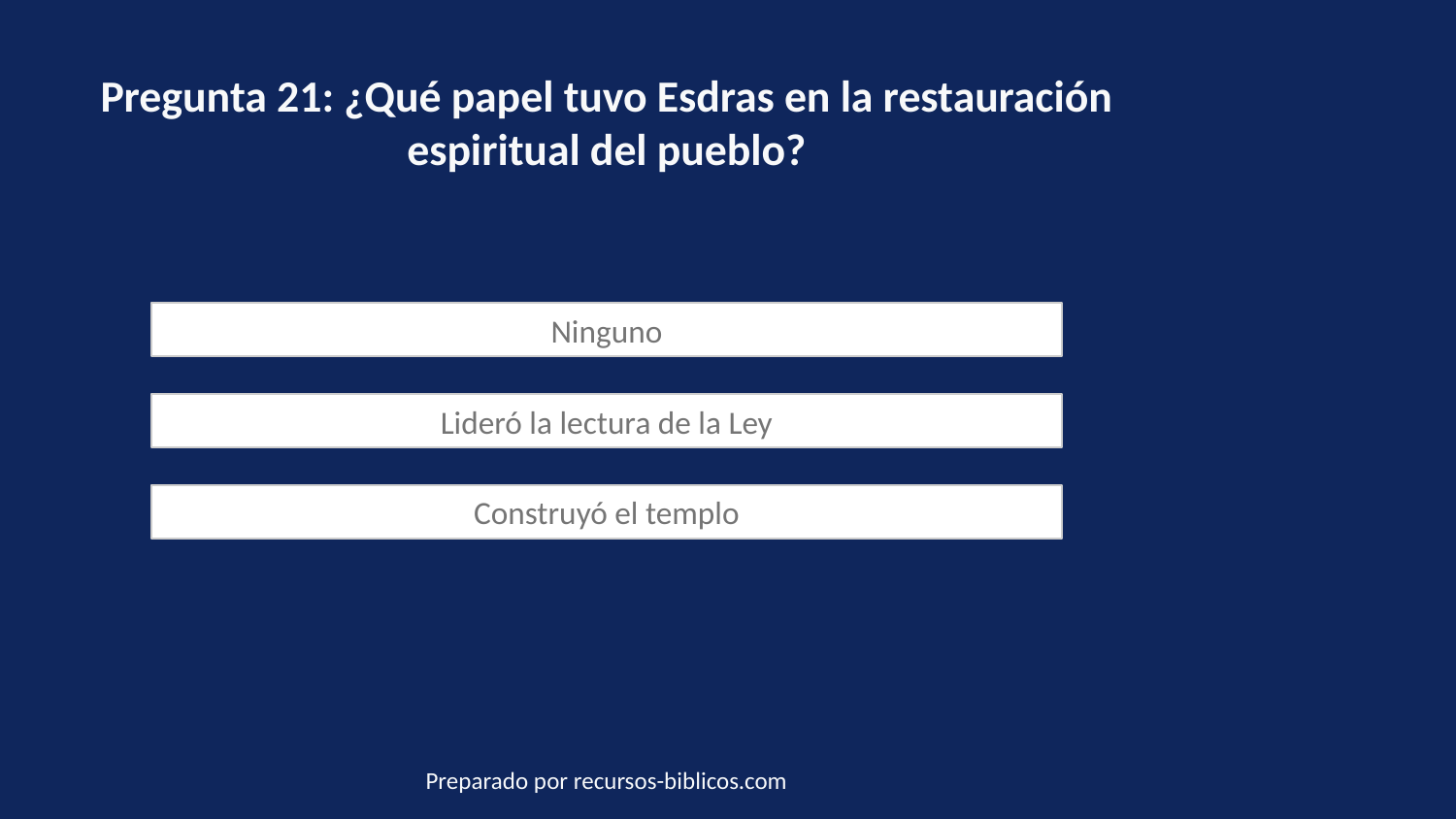

Pregunta 21: ¿Qué papel tuvo Esdras en la restauración espiritual del pueblo?
Ninguno
Lideró la lectura de la Ley
Construyó el templo
Preparado por recursos-biblicos.com